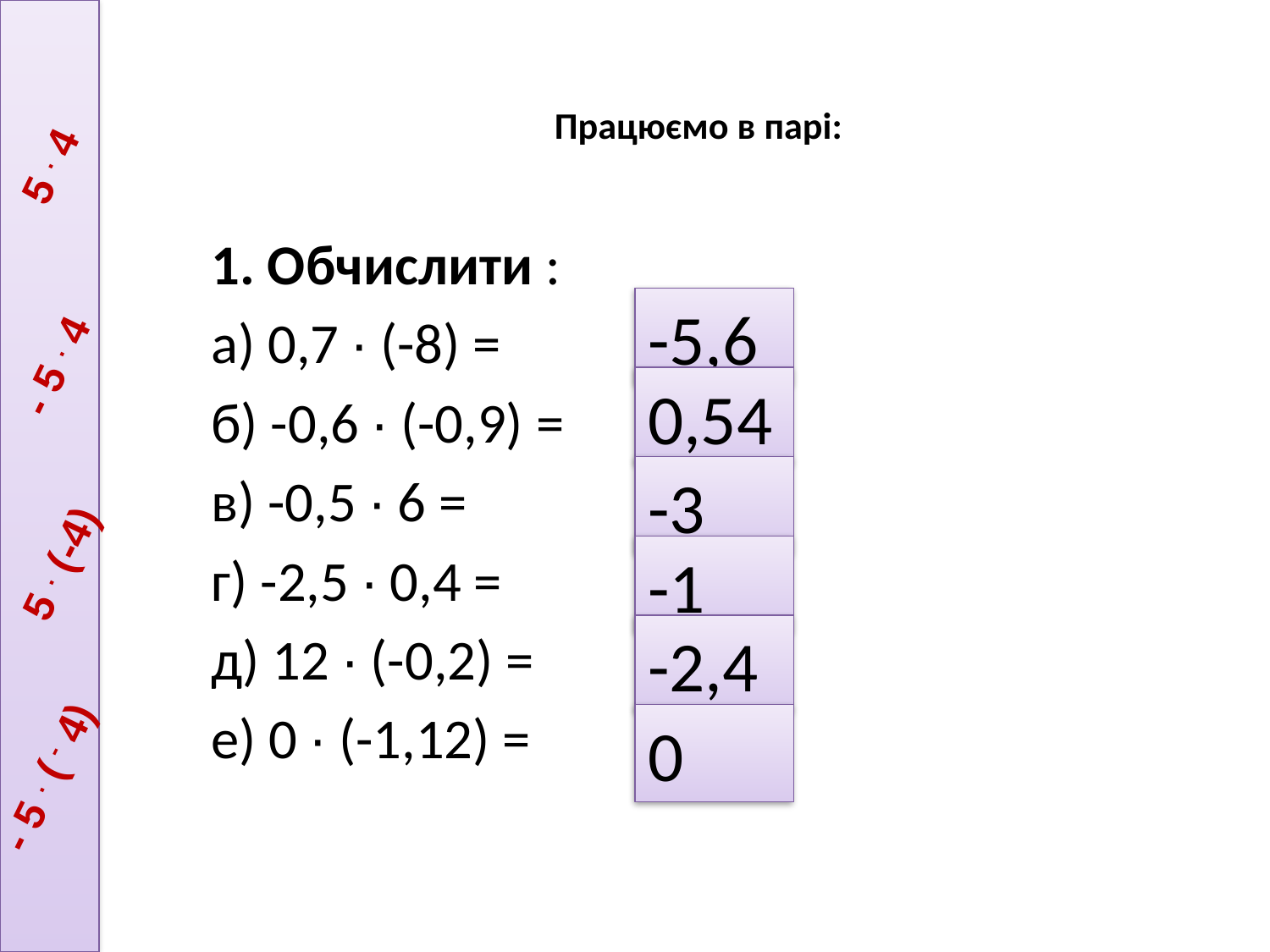

# Працюємо в парі:
5 . 4
- 5 . 4
5 . (-4)
- 5 . ( - 4)
1. Обчислити :
а) 0,7 ∙ (-8) =
б) -0,6 ∙ (-0,9) =
в) -0,5 ∙ 6 =
г) -2,5 ∙ 0,4 =
д) 12 ∙ (-0,2) =
е) 0 ∙ (-1,12) =
-5,6
0,54
-3
-1
-2,4
0